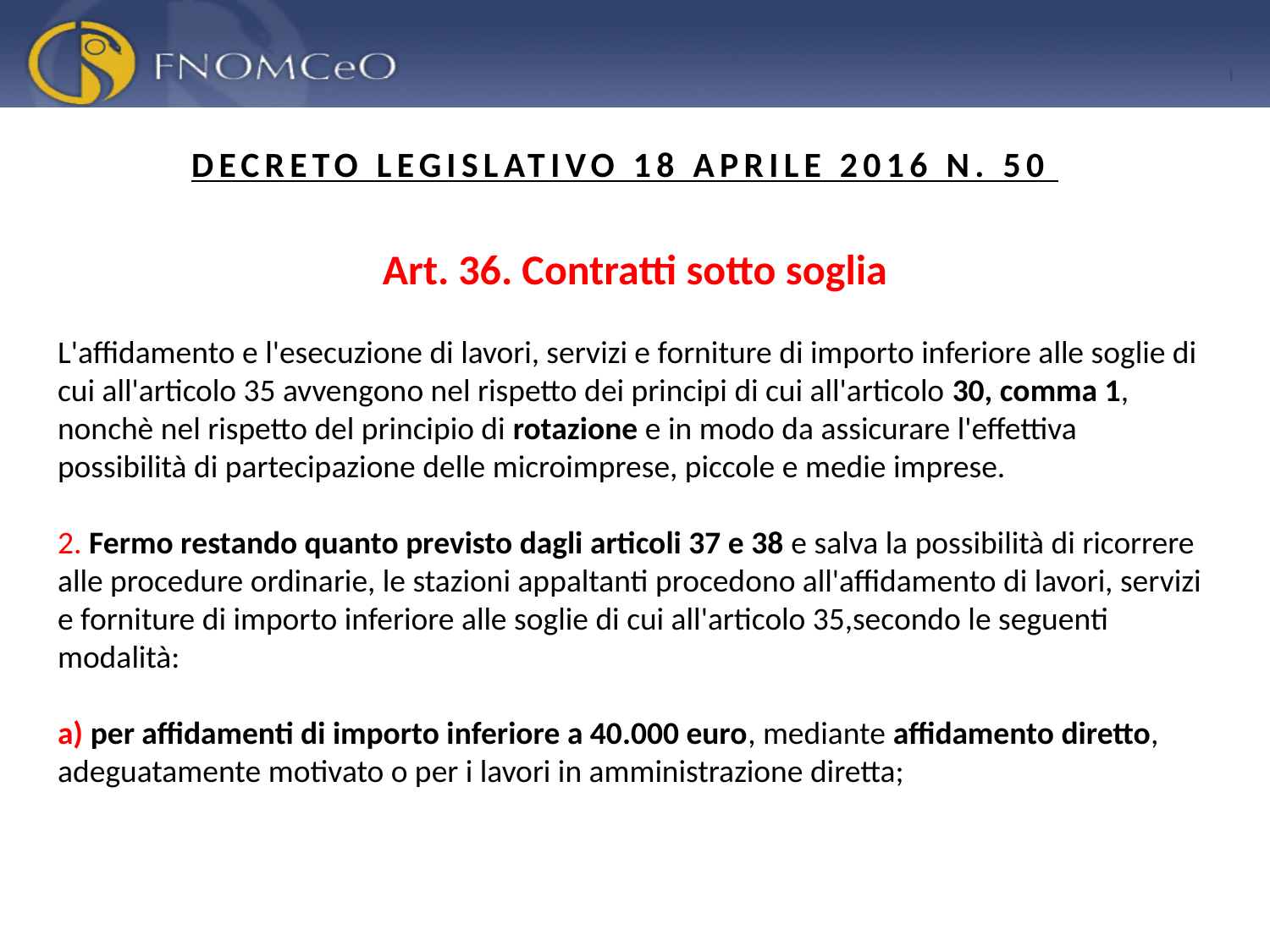

DECRETO LEGISLATIVO 18 APRILE 2016 N. 50
Art. 36. Contratti sotto soglia
L'affidamento e l'esecuzione di lavori, servizi e forniture di importo inferiore alle soglie di cui all'articolo 35 avvengono nel rispetto dei principi di cui all'articolo 30, comma 1, nonchè nel rispetto del principio di rotazione e in modo da assicurare l'effettiva possibilità di partecipazione delle microimprese, piccole e medie imprese.
2. Fermo restando quanto previsto dagli articoli 37 e 38 e salva la possibilità di ricorrere alle procedure ordinarie, le stazioni appaltanti procedono all'affidamento di lavori, servizi e forniture di importo inferiore alle soglie di cui all'articolo 35,secondo le seguenti modalità:
a) per affidamenti di importo inferiore a 40.000 euro, mediante affidamento diretto, adeguatamente motivato o per i lavori in amministrazione diretta;